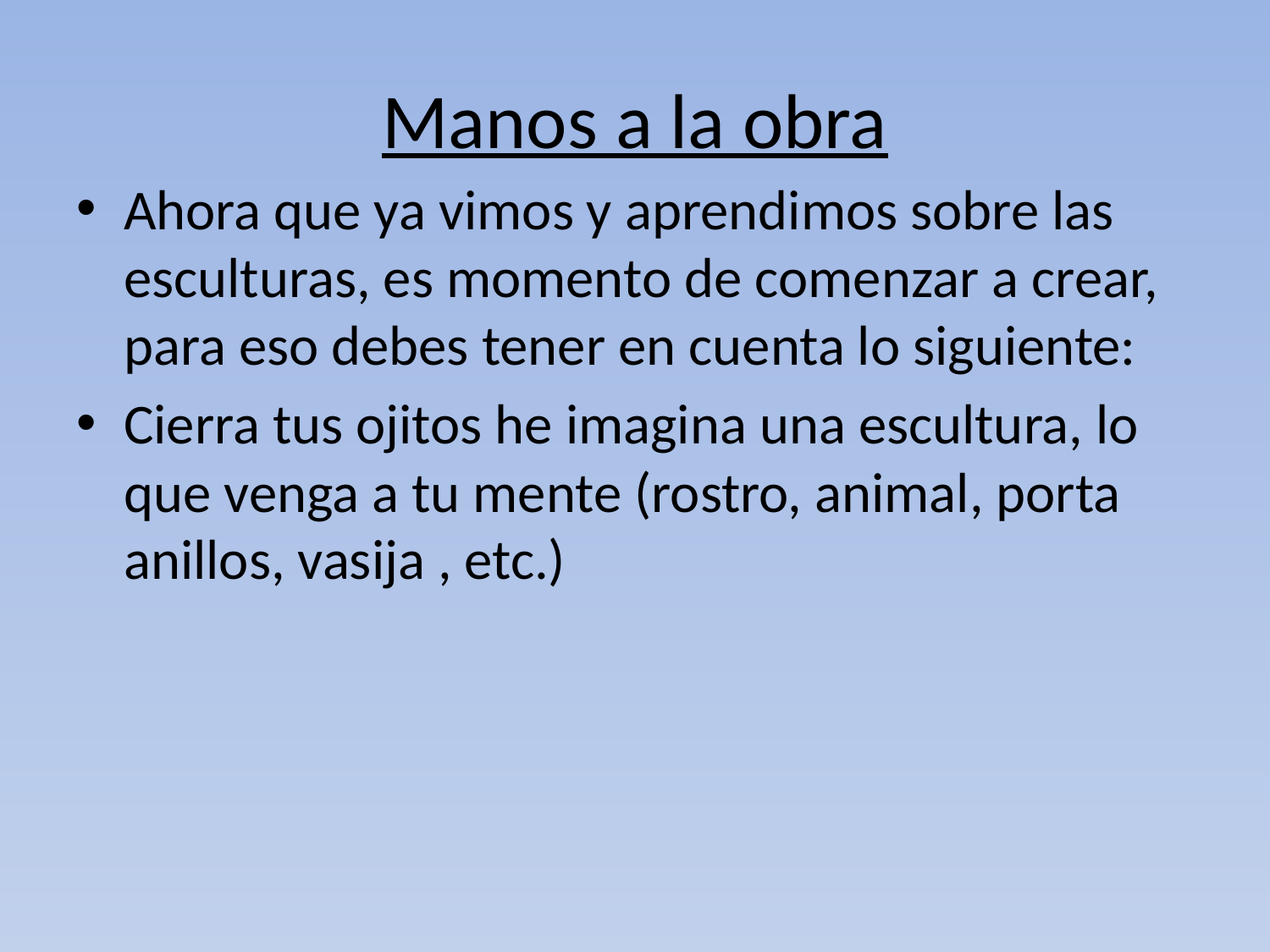

# Manos a la obra
Ahora que ya vimos y aprendimos sobre las esculturas, es momento de comenzar a crear, para eso debes tener en cuenta lo siguiente:
Cierra tus ojitos he imagina una escultura, lo que venga a tu mente (rostro, animal, porta anillos, vasija , etc.)